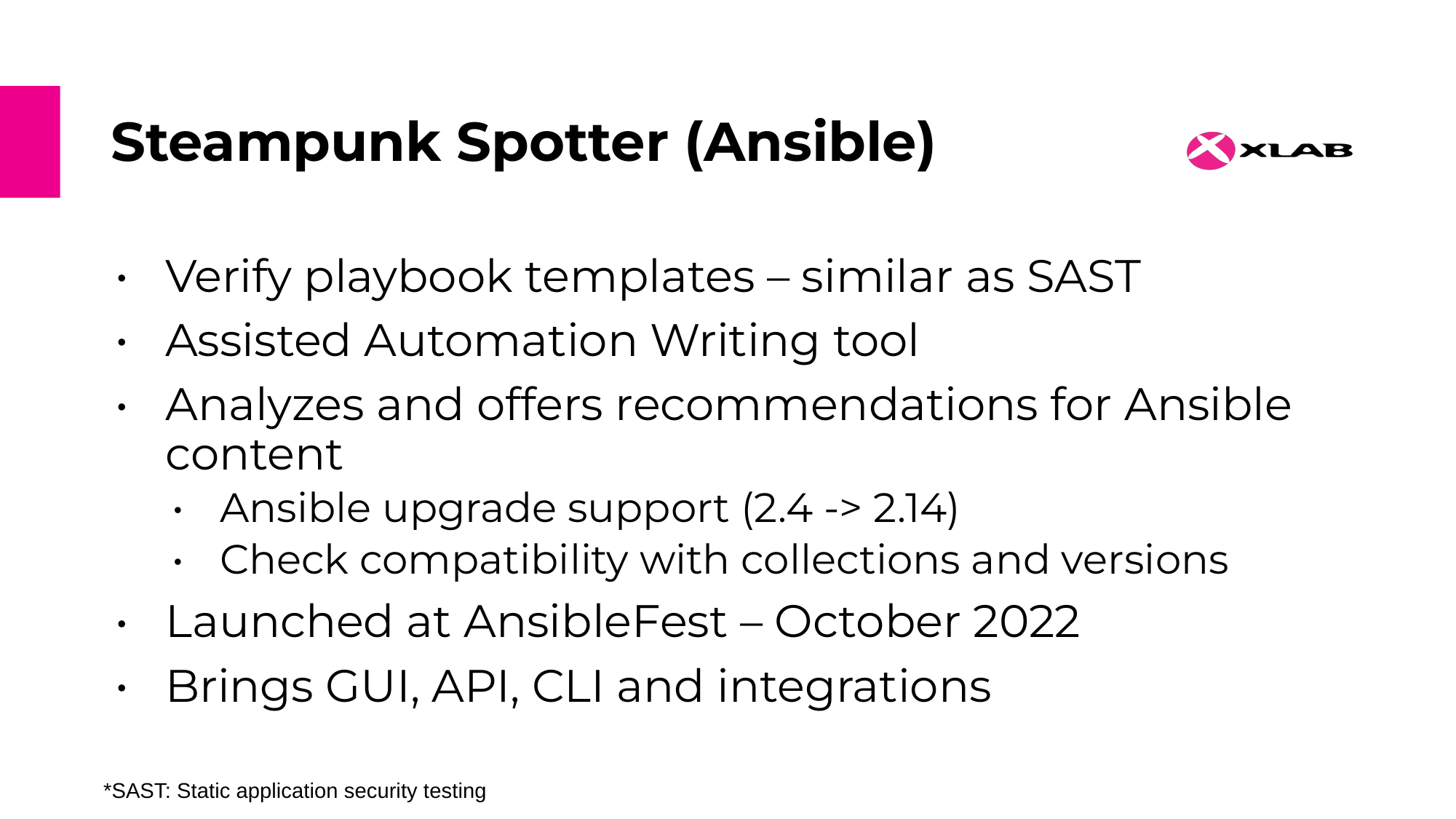

# Steampunk Spotter (Ansible)
Verify playbook templates – similar as SAST
Assisted Automation Writing tool
Analyzes and offers recommendations for Ansible content
Ansible upgrade support (2.4 -> 2.14)
Check compatibility with collections and versions
Launched at AnsibleFest – October 2022
Brings GUI, API, CLI and integrations

*SAST: Static application security testing